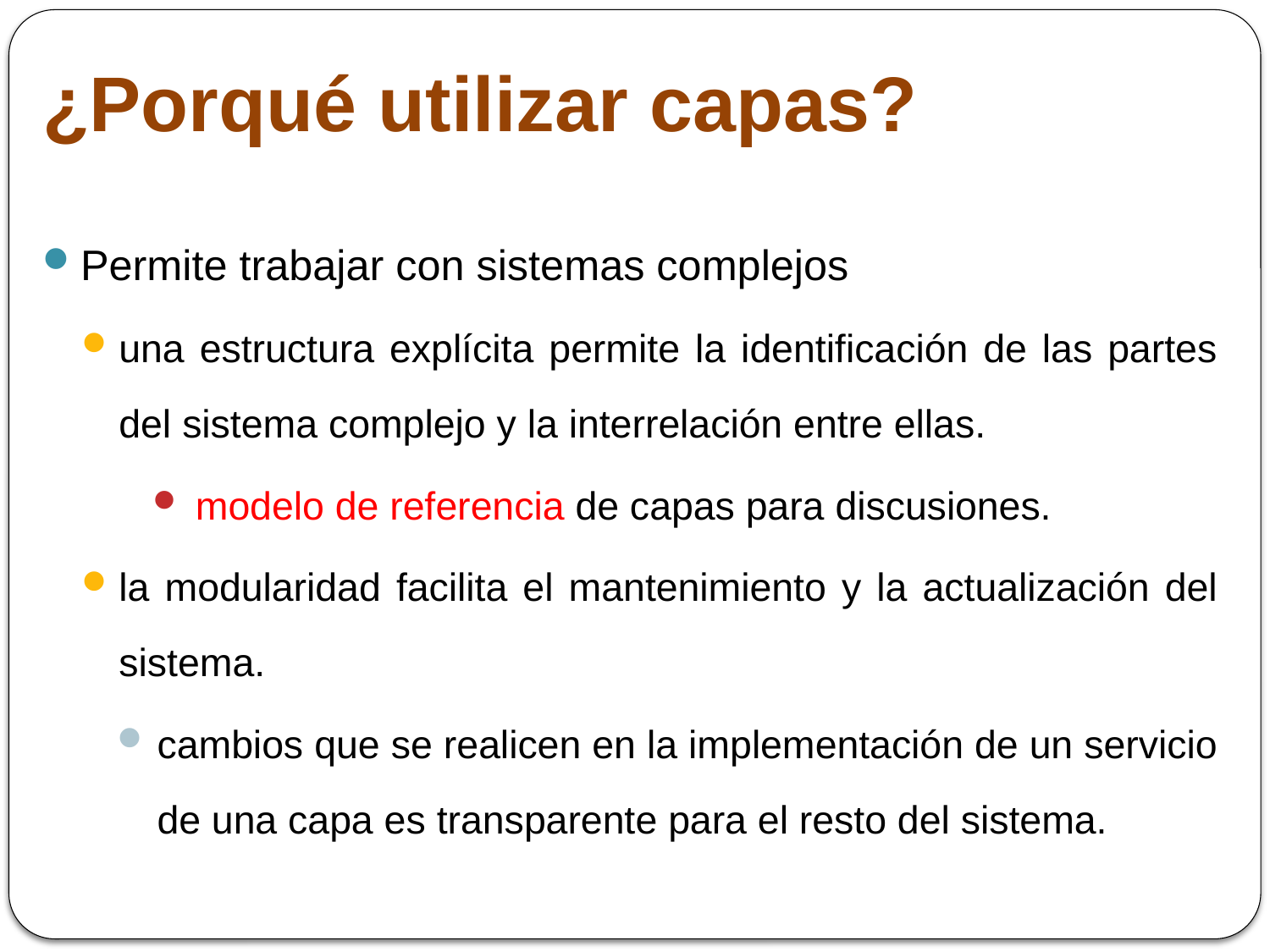

# ¿Porqué utilizar capas?
Permite trabajar con sistemas complejos
una estructura explícita permite la identificación de las partes del sistema complejo y la interrelación entre ellas.
modelo de referencia de capas para discusiones.
la modularidad facilita el mantenimiento y la actualización del sistema.
cambios que se realicen en la implementación de un servicio de una capa es transparente para el resto del sistema.